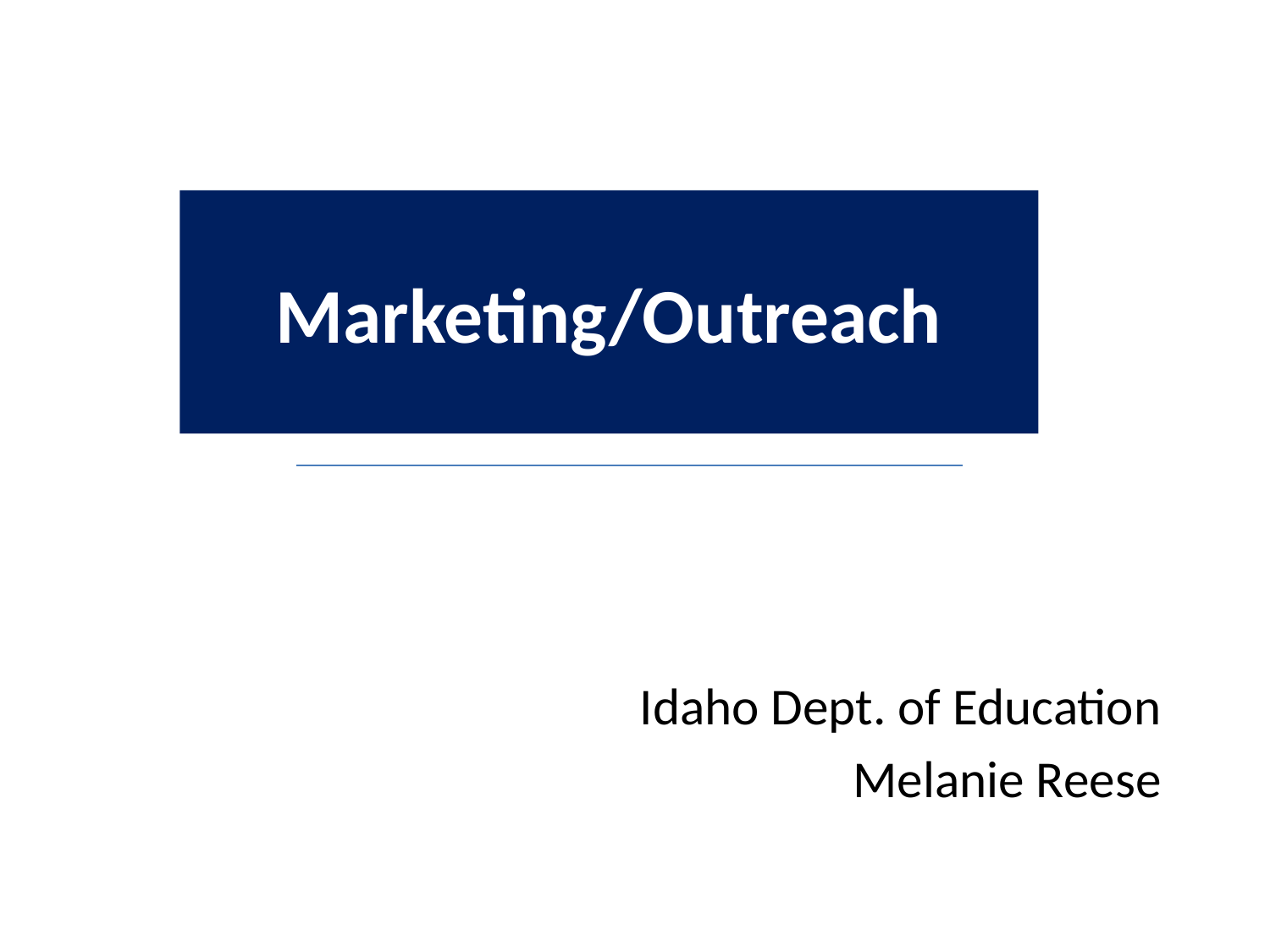

# Marketing/Outreach
Idaho Dept. of Education
Melanie Reese